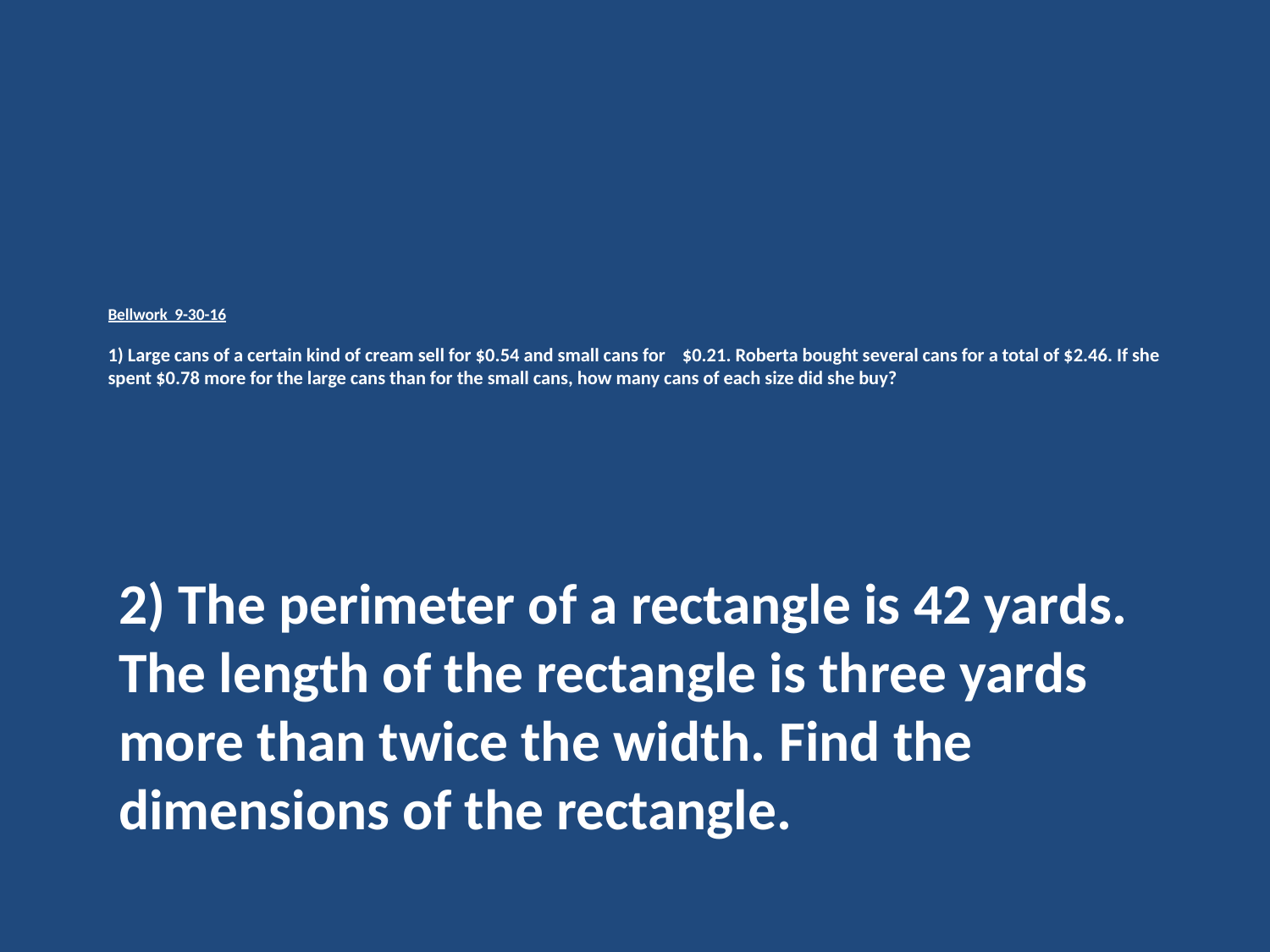

# Bellwork  9-30-16 1) Large cans of a certain kind of cream sell for $0.54 and small cans for    $0.21. Roberta bought several cans for a total of $2.46. If she spent $0.78 more for the large cans than for the small cans, how many cans of each size did she buy?
2) The perimeter of a rectangle is 42 yards. The length of the rectangle is three yards more than twice the width. Find the dimensions of the rectangle.